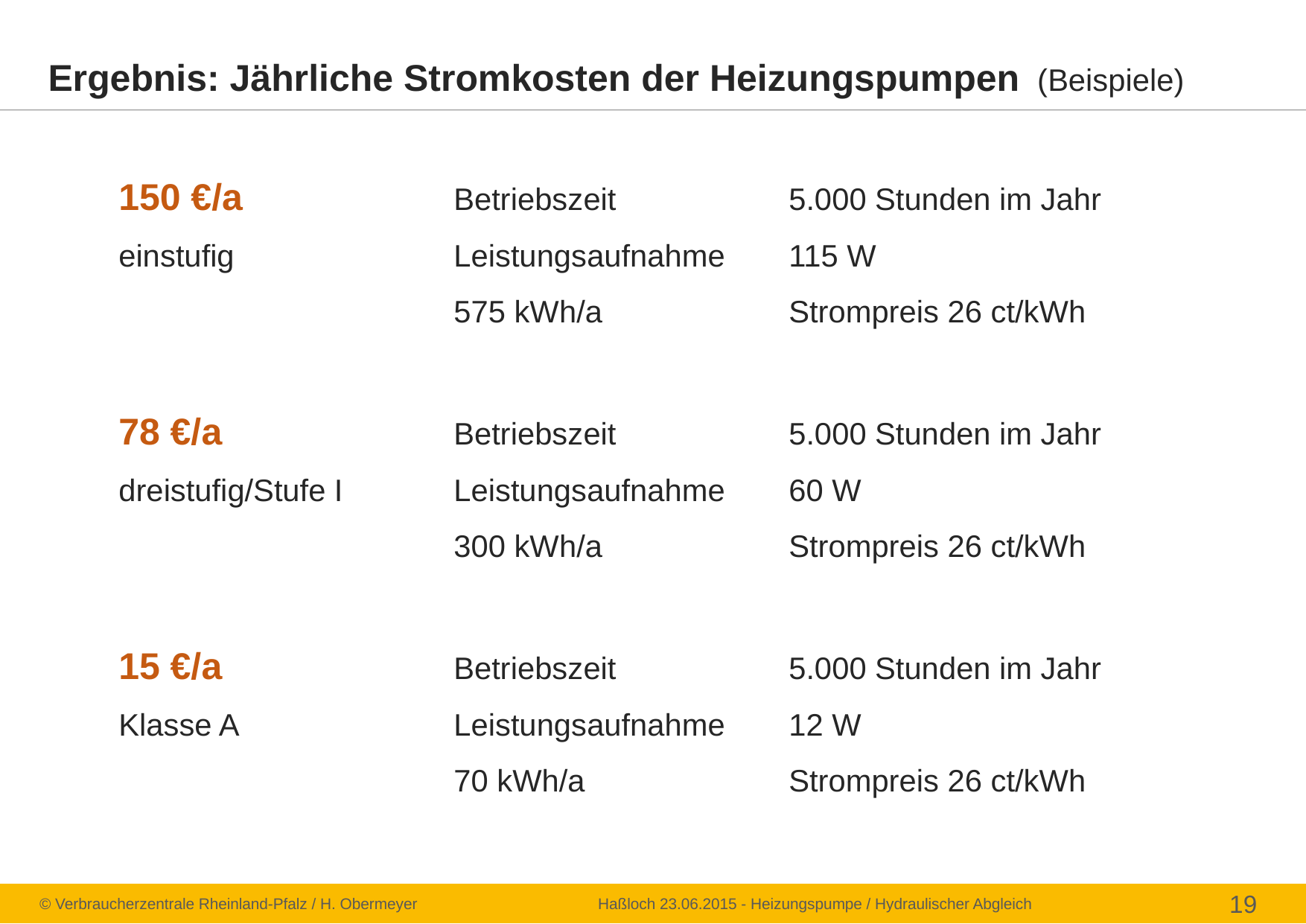

Ergebnis: Jährliche Stromkosten der Heizungspumpen  (Beispiele)

150 €/a		Betriebszeit	 	5.000 Stunden im Jahr
einstufig		Leistungsaufnahme 	115 W
			575 kWh/a		Strompreis 26 ct/kWh

78 €/a			Betriebszeit	 	5.000 Stunden im Jahr
dreistufig/Stufe I	Leistungsaufnahme 	60 W
			300 kWh/a		Strompreis 26 ct/kWh

15 €/a			Betriebszeit	 	5.000 Stunden im Jahr
Klasse A		Leistungsaufnahme 	12 W
			70 kWh/a		Strompreis 26 ct/kWh